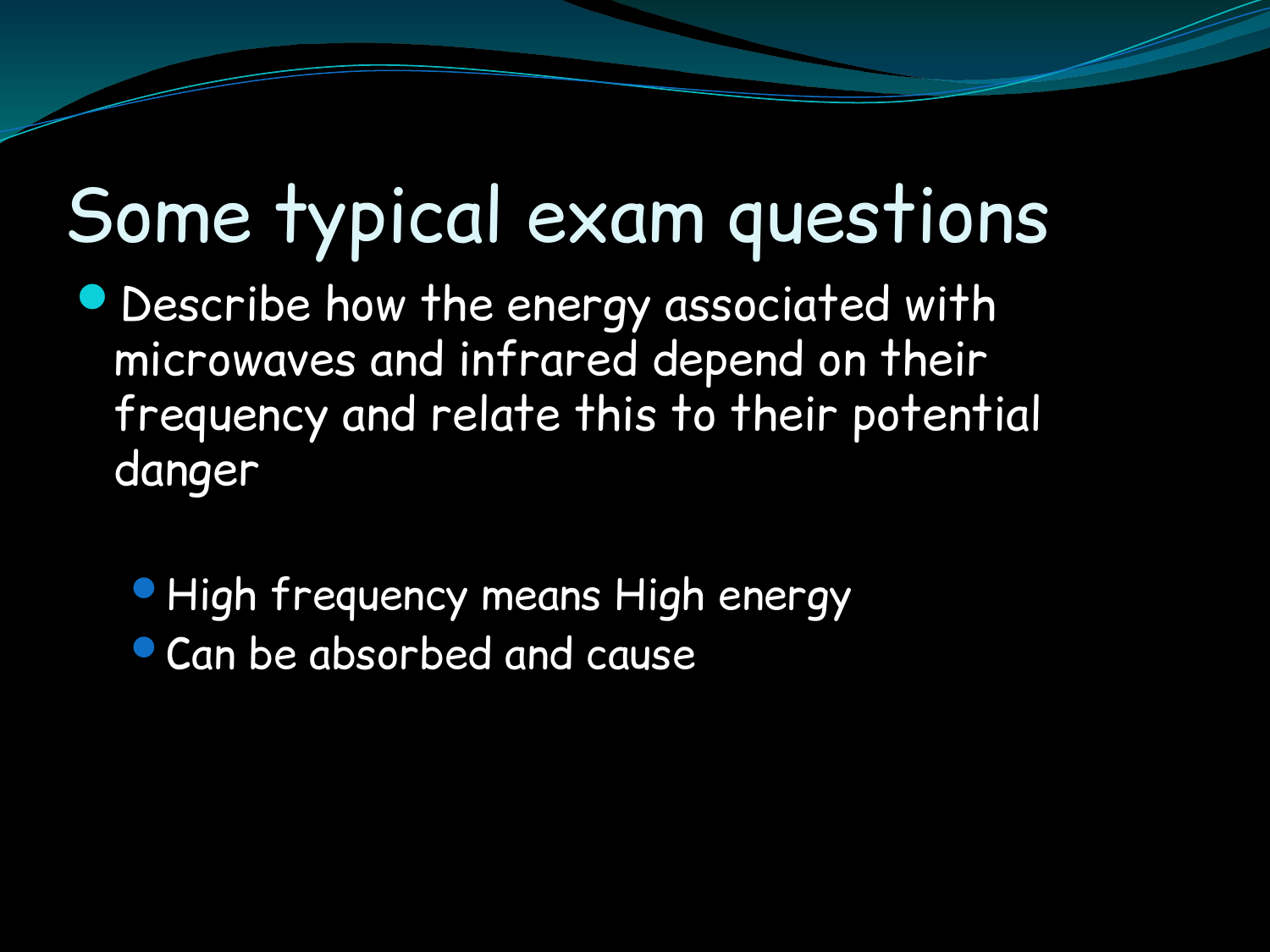

# Some typical exam questions
Describe how the energy associated with microwaves and infrared depend on their frequency and relate this to their potential danger

High frequency means High energy
Can be absorbed and cause